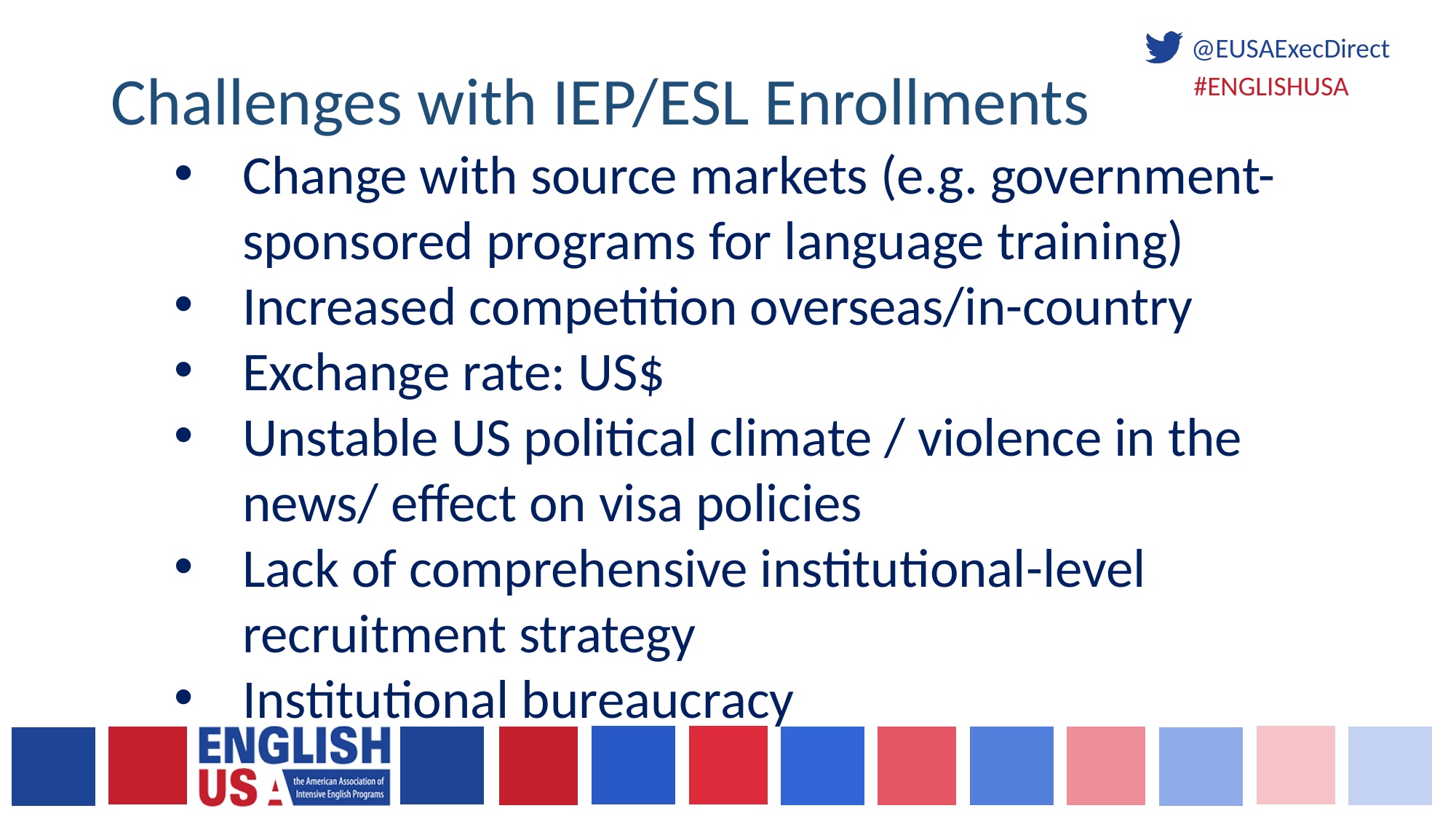

# Challenges with IEP/ESL Enrollments
Change with source markets (e.g. government-sponsored programs for language training)
Increased competition overseas/in-country
Exchange rate: US$
Unstable US political climate / violence in the news/ effect on visa policies
Lack of comprehensive institutional-level recruitment strategy
Institutional bureaucracy